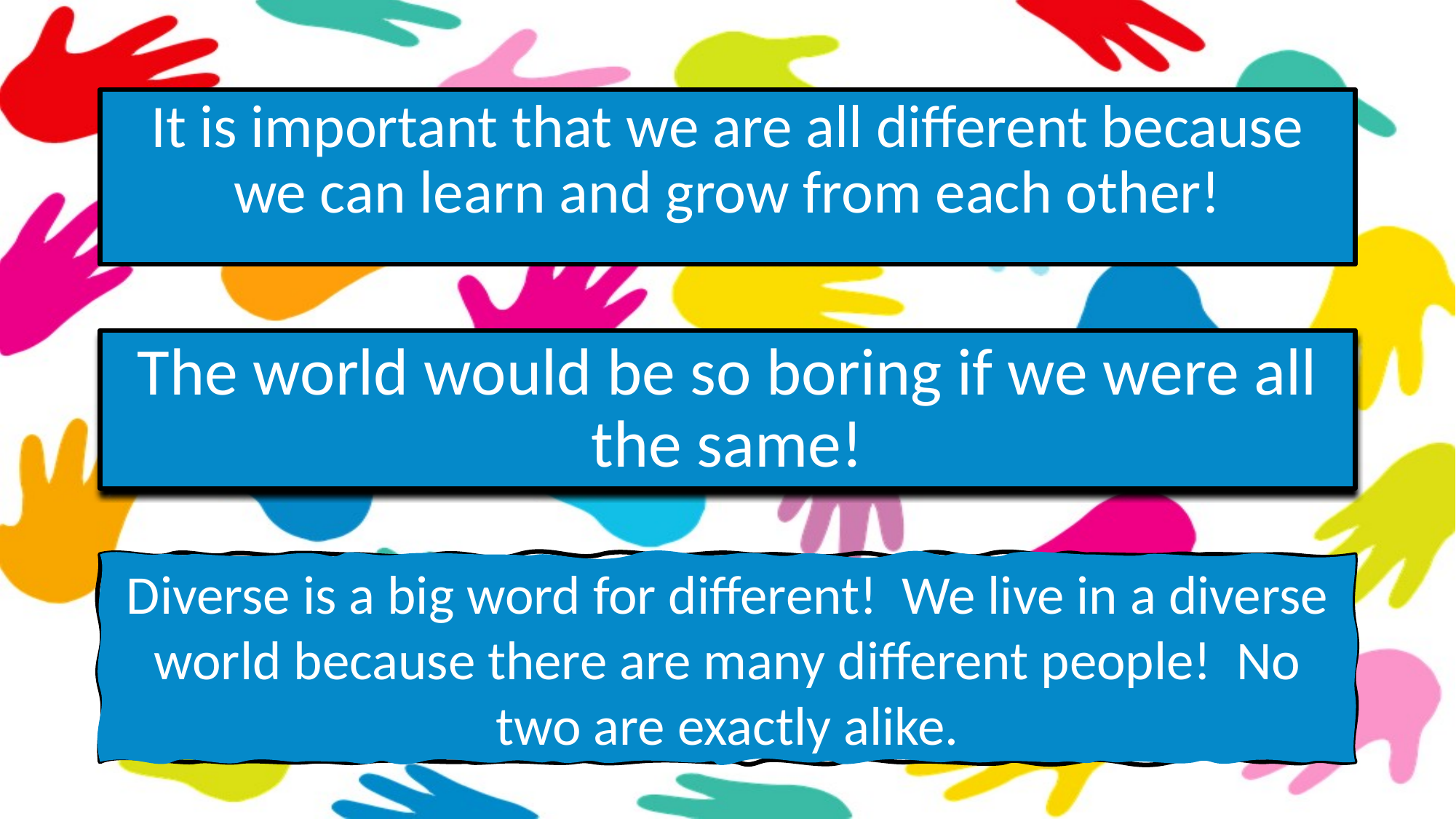

It is important that we are all different because we can learn and grow from each other!
# The world would be so boring if we were all the same!
Diverse is a big word for different!  We live in a diverse world because there are many different people!  No two are exactly alike.